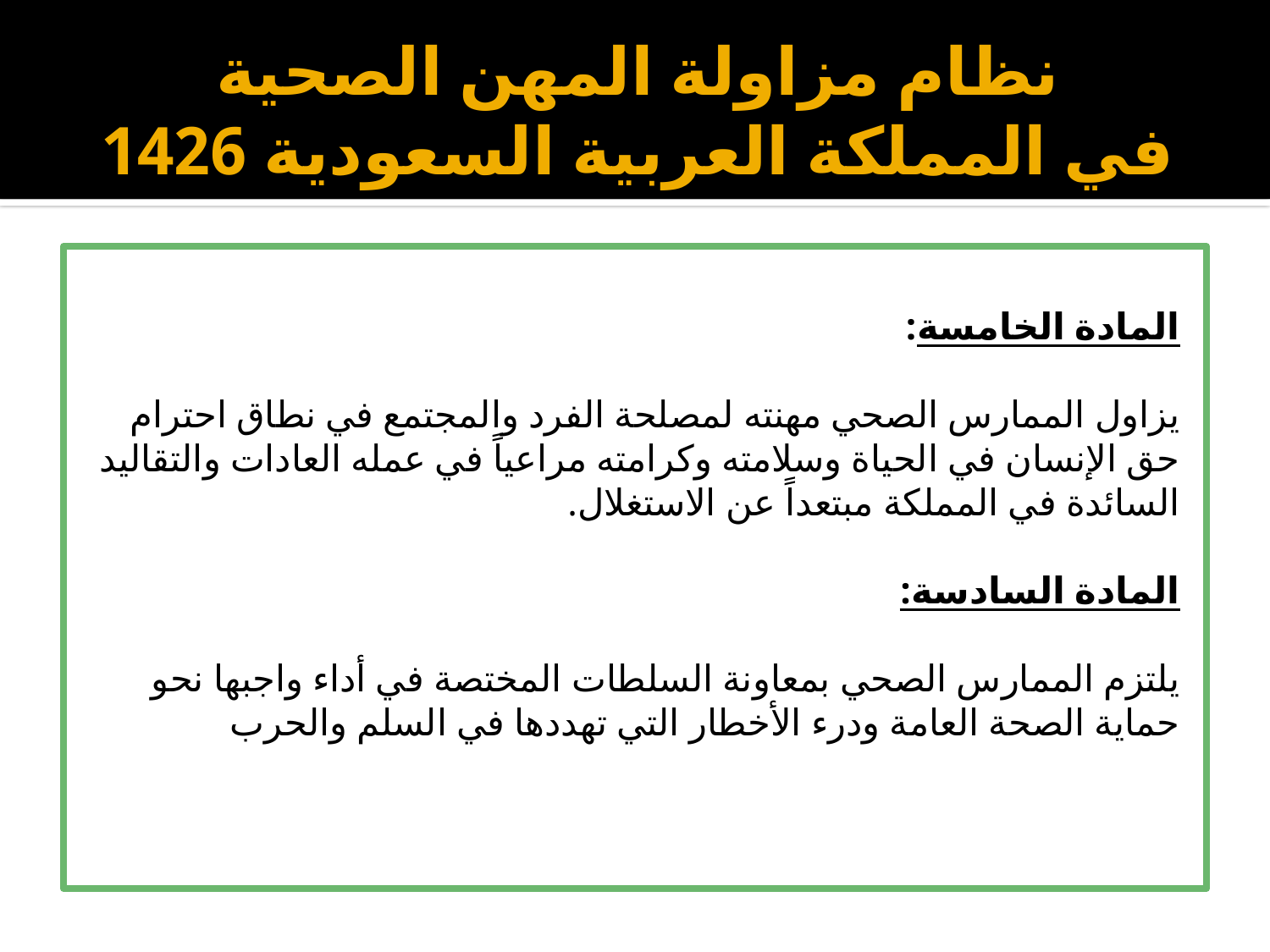

# نظام مزاولة المهن الصحية في المملكة العربية السعودية 1426
المادة الخامسة:
يزاول الممارس الصحي مهنته لمصلحة الفرد والمجتمع في نطاق احترام حق الإنسان في الحياة وسلامته وكرامته مراعياً في عمله العادات والتقاليد السائدة في المملكة مبتعداً عن الاستغلال.

المادة السادسة:
يلتزم الممارس الصحي بمعاونة السلطات المختصة في أداء واجبها نحو حماية الصحة العامة ودرء الأخطار التي تهددها في السلم والحرب